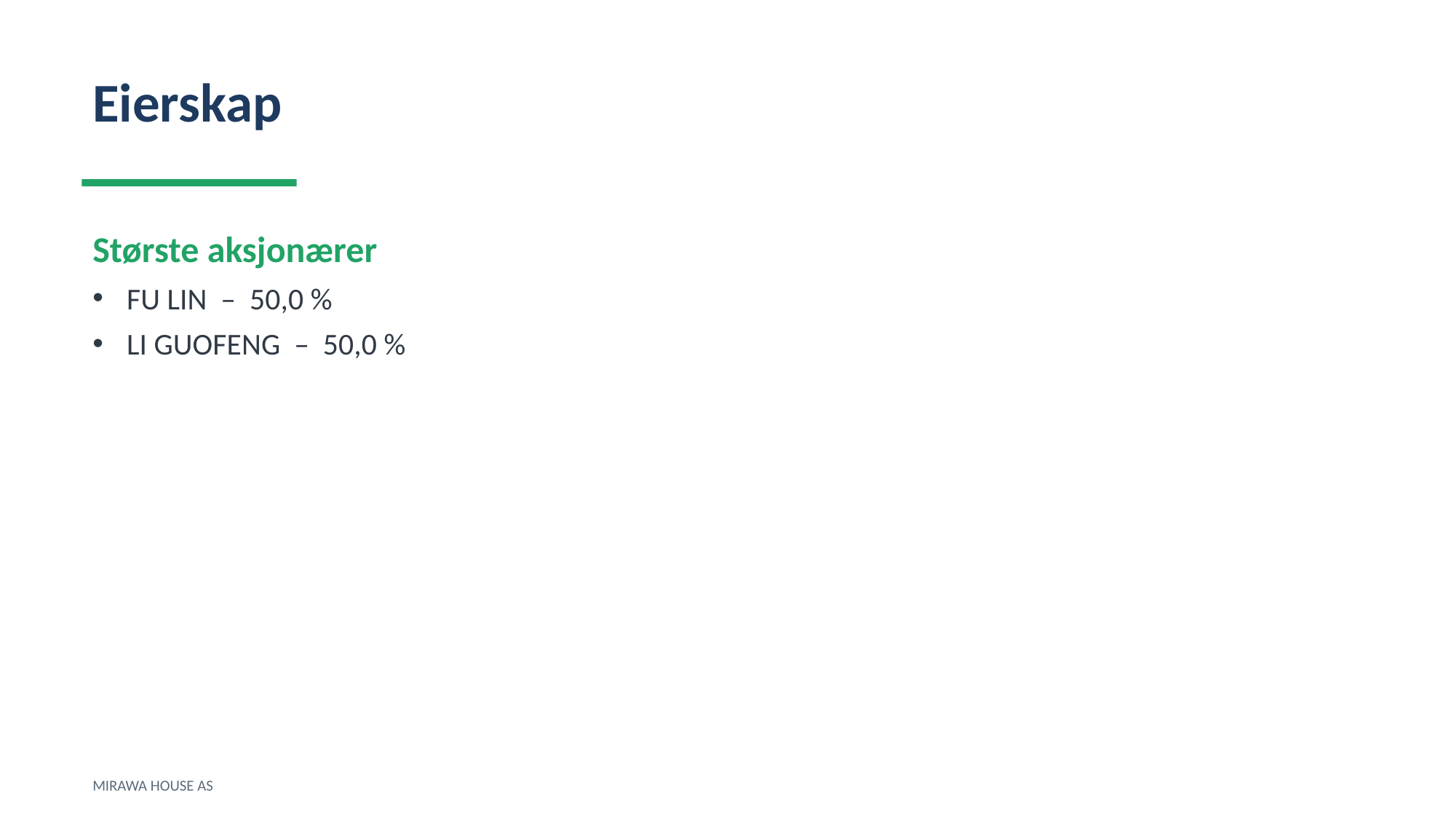

Eierskap

Største aksjonærer
FU LIN  –  50,0 %
LI GUOFENG  –  50,0 %
MIRAWA HOUSE AS